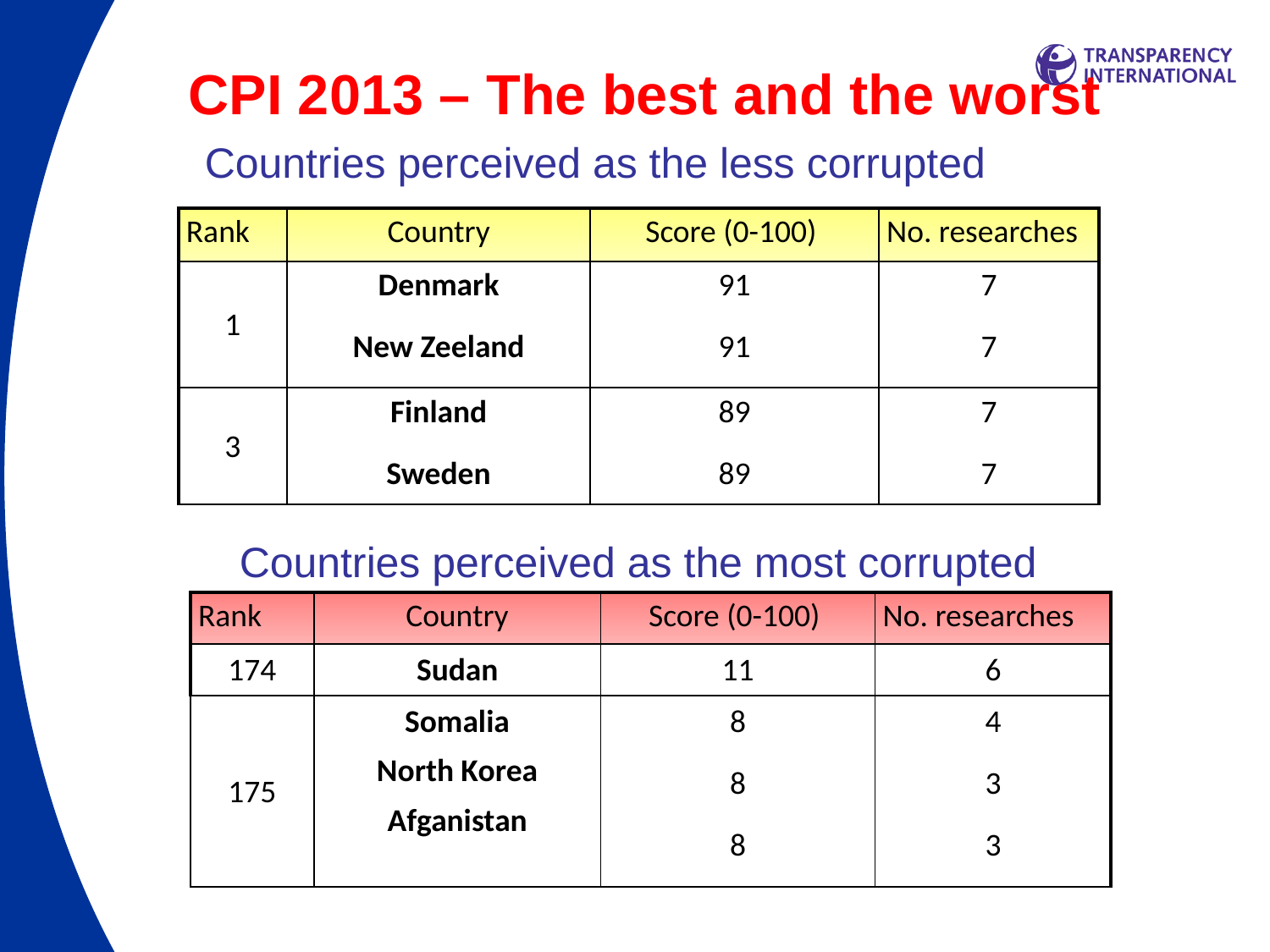

# CPI 2013 – The best and the worst
  Countries perceived as the less corrupted
| Rank | Country | Score (0-100) | No. researches |
| --- | --- | --- | --- |
| 1 | Denmark New Zeeland | 91 91 | 7 7 |
| 3 | Finland Sweden | 89 89 | 7 7 |
Countries perceived as the most corrupted
| Rank | Country | Score (0-100) | No. researches |
| --- | --- | --- | --- |
| 174 | Sudan | 11 | 6 |
| 175 | Somalia North Korea Afganistan | 8 8 8 | 4 3 3 |